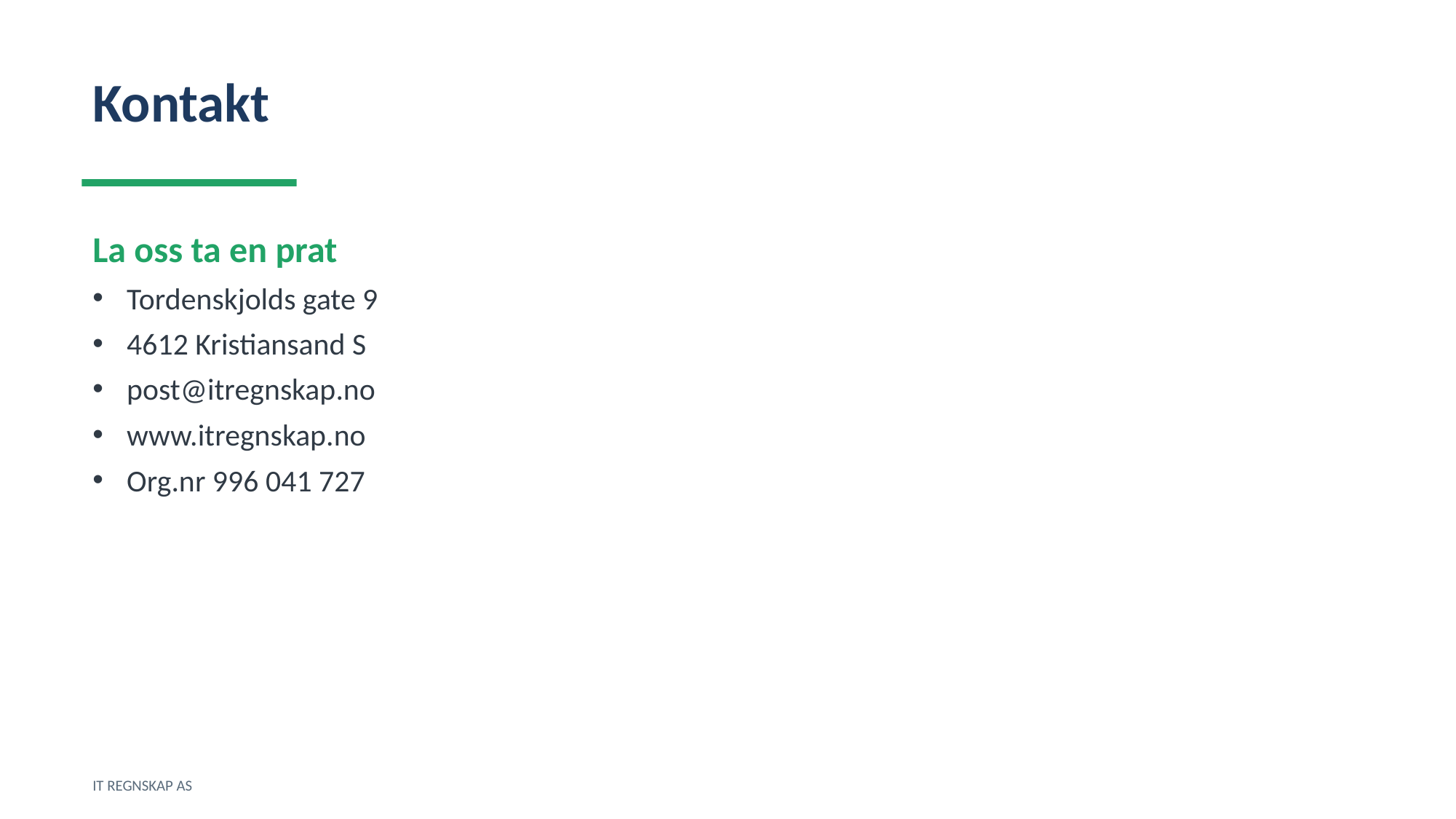

Kontakt

La oss ta en prat
Tordenskjolds gate 9
4612 Kristiansand S
post@itregnskap.no
www.itregnskap.no
Org.nr 996 041 727
IT REGNSKAP AS